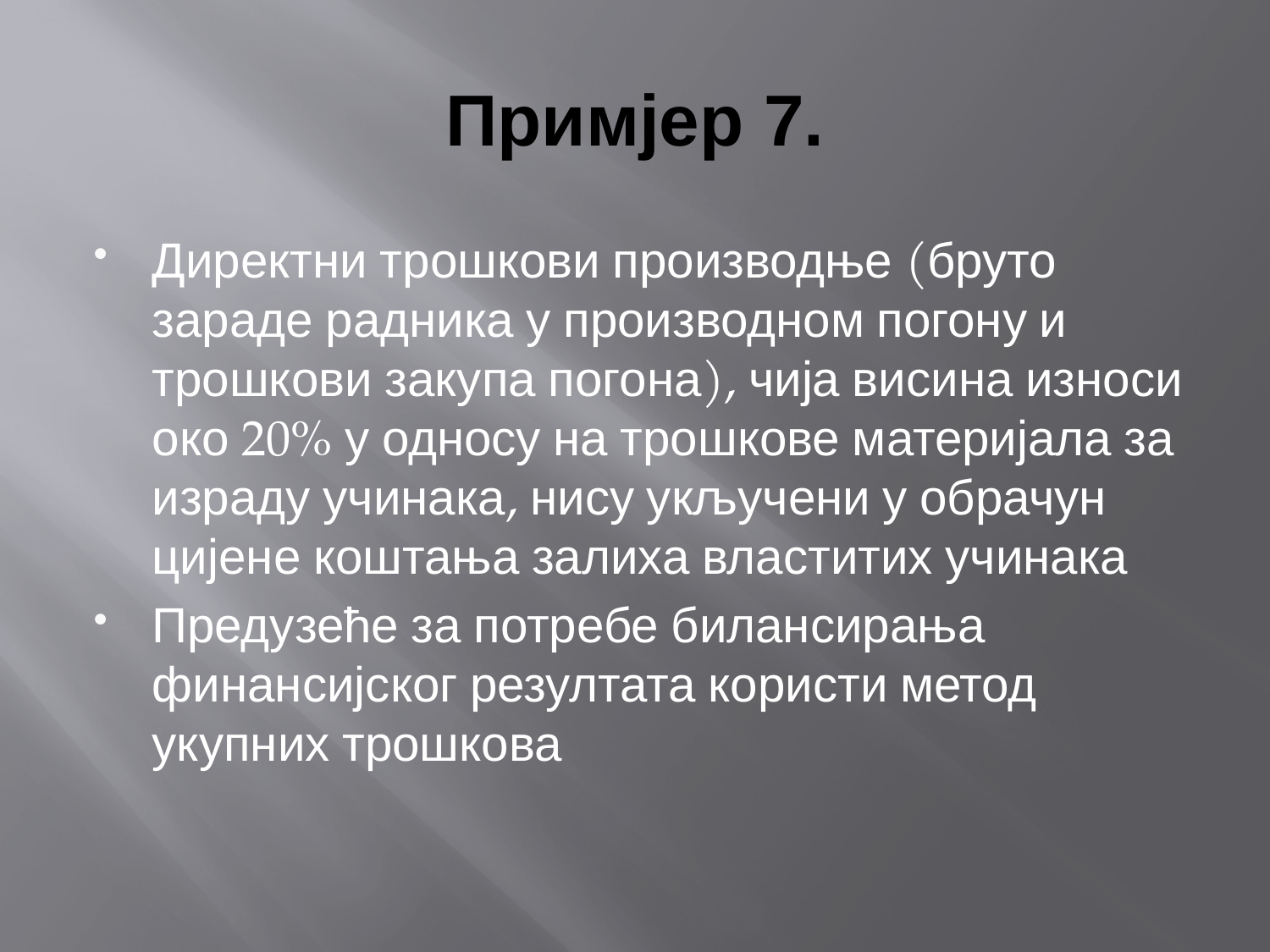

# Примјер 7.
Директни трошкови производње (бруто зараде радника у производном погону и трошкови закупа погона), чија висина износи око 20% у односу на трошкове материјала за израду учинака, нису укључени у обрачун цијене коштања залиха властитих учинака
Предузеће за потребе билансирања финансијског резултата користи метод укупних трошкова